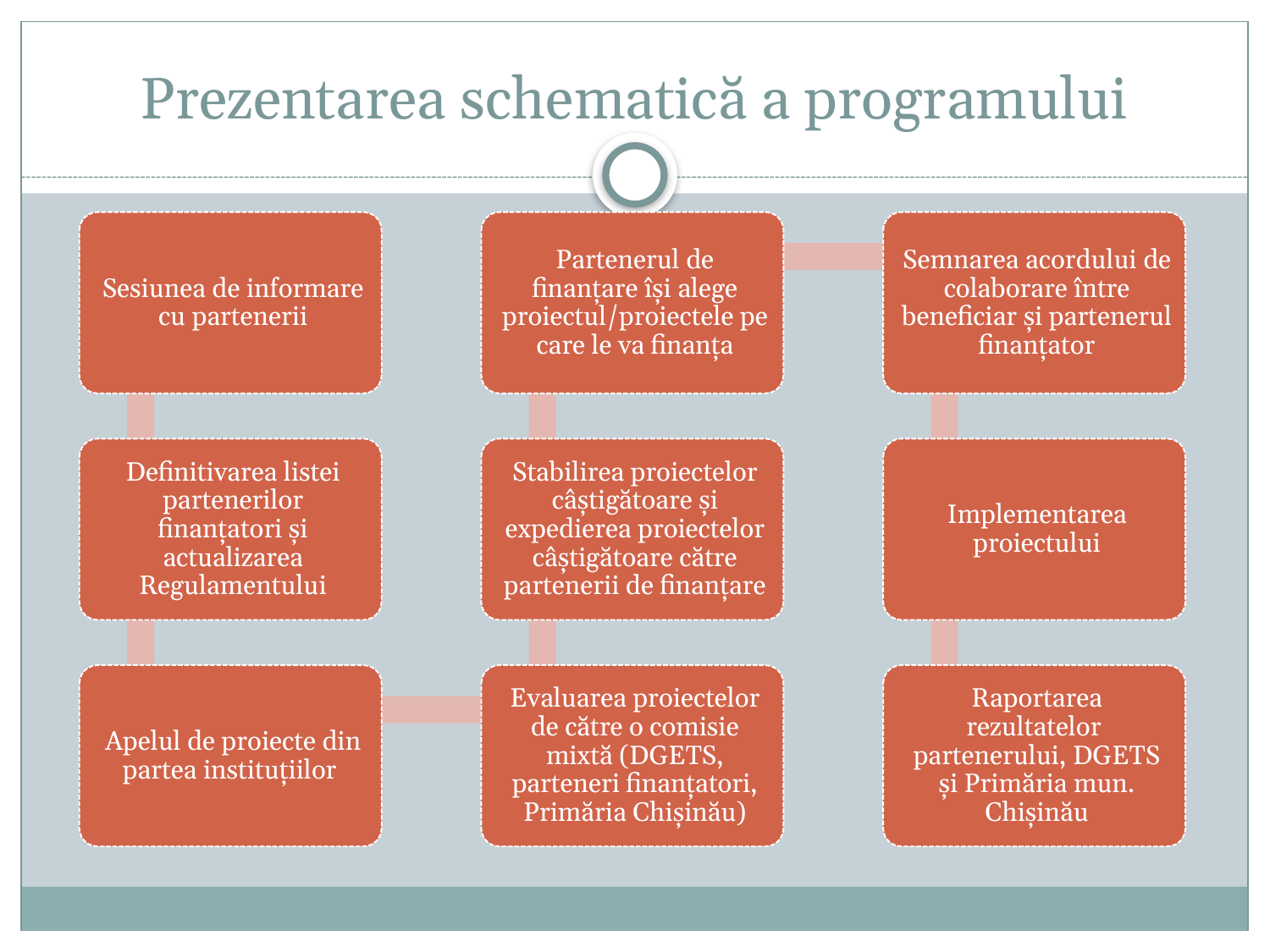

# Prezentarea schematică a programului
Sesiunea de informare cu partenerii
Definitivarea listei partenerilor finanțatori și actualizarea Regulamentului
Apelul de proiecte din partea instituțiilor
Evaluarea proiectelor de către o comisie mixtă (DGETS, parteneri finanțatori, Primăria Chișinău)
Stabilirea proiectelor câștigătoare și expedierea proiectelor câștigătoare către partenerii de finanțare
Partenerul de finanțare își alege proiectul/proiectele pe care le va finanța
Semnarea acordului de colaborare între beneficiar și partenerul finanțator
Implementarea proiectului
Raportarea rezultatelor  partenerului, DGETS și Primăria mun. Chișinău